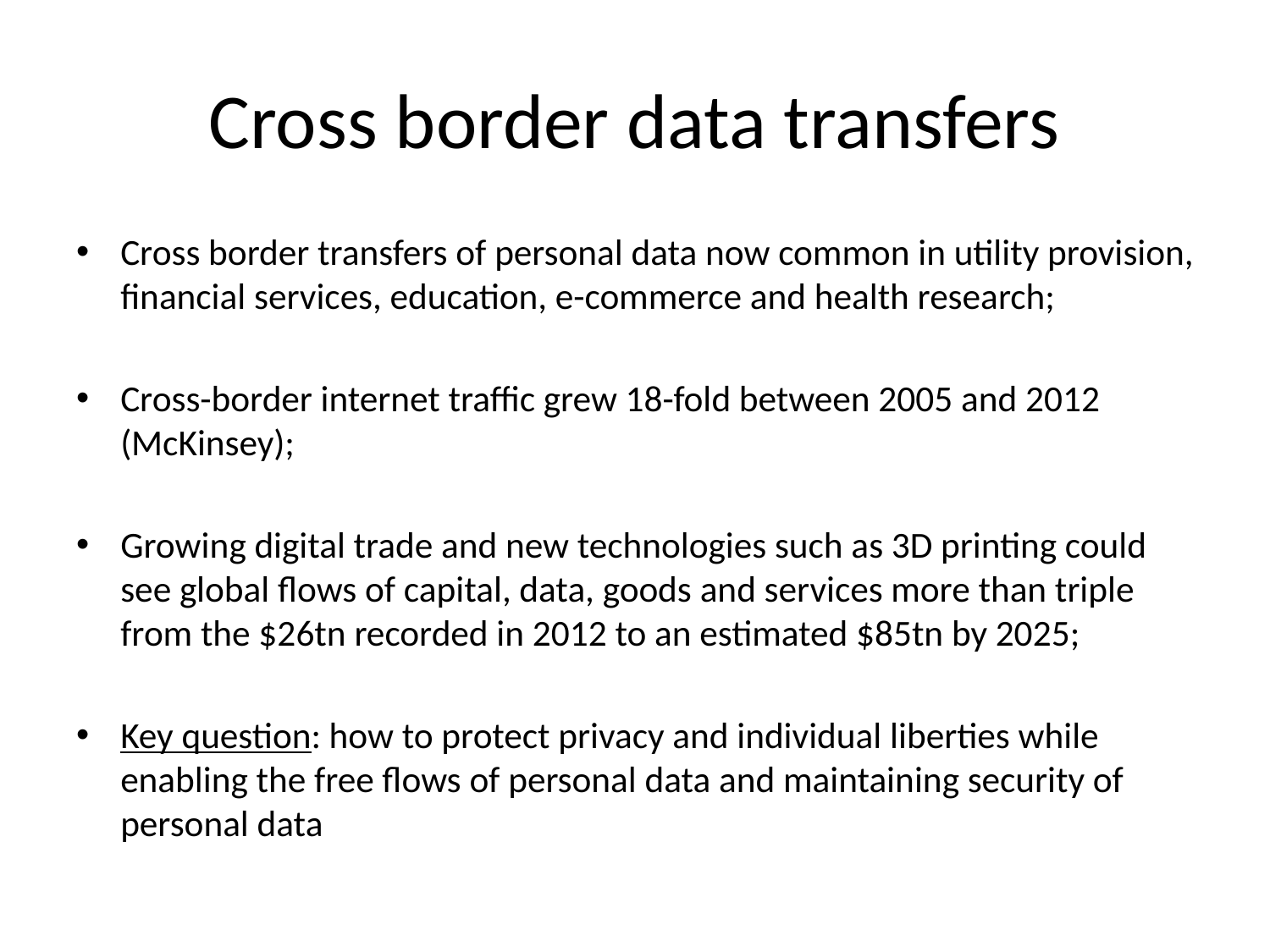

# Cross border data transfers
Cross border transfers of personal data now common in utility provision, financial services, education, e-commerce and health research;

Cross-border internet traffic grew 18-fold between 2005 and 2012 (McKinsey);

Growing digital trade and new technologies such as 3D printing could see global flows of capital, data, goods and services more than triple from the $26tn recorded in 2012 to an estimated $85tn by 2025;

Key question: how to protect privacy and individual liberties while enabling the free flows of personal data and maintaining security of personal data